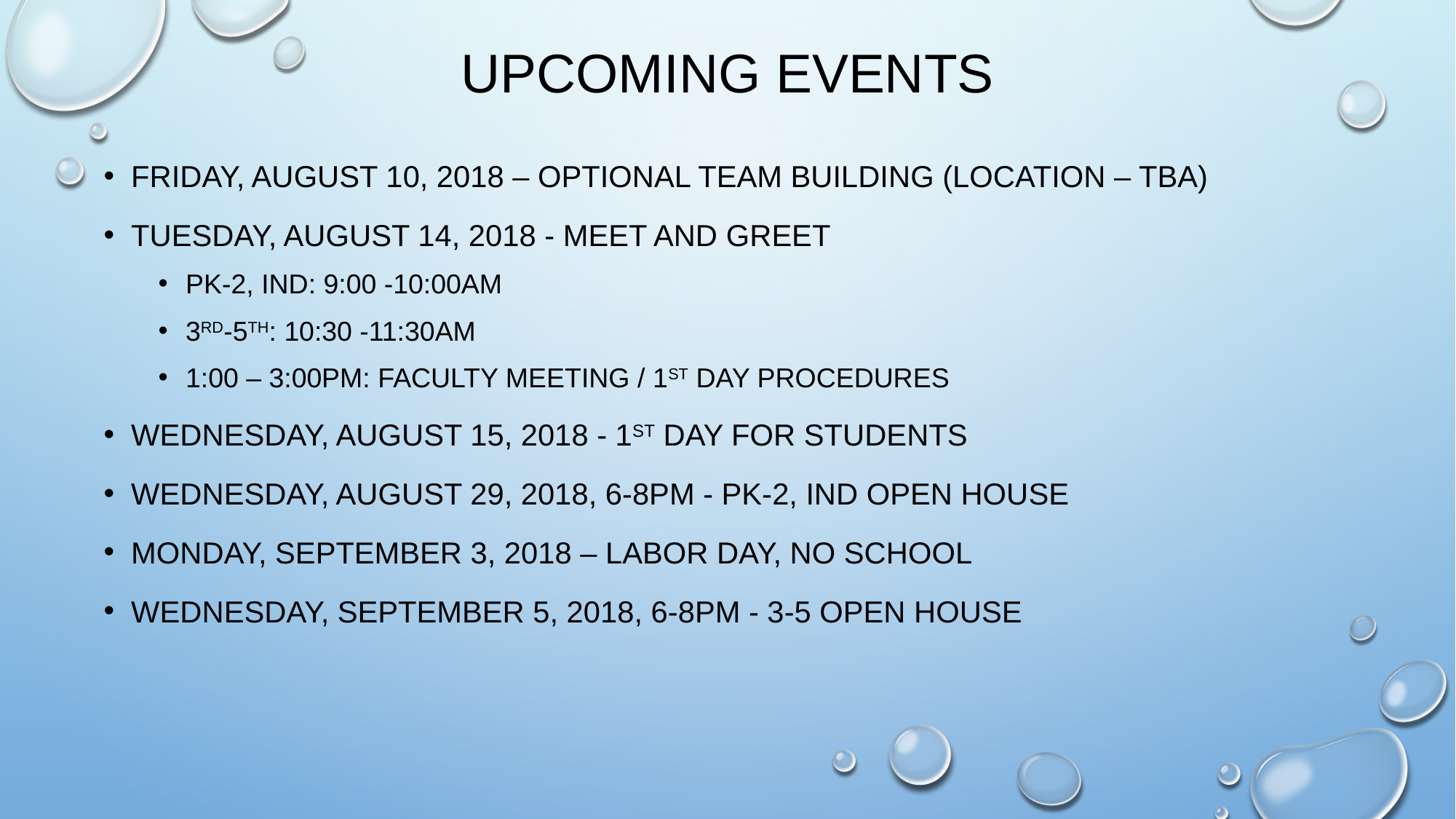

# Upcoming events
Friday, august 10, 2018 – optional team building (location – TBA)
Tuesday, august 14, 2018 - Meet and greet
Pk-2, ind: 9:00 -10:00am
3rd-5th: 10:30 -11:30am
1:00 – 3:00pm: Faculty Meeting / 1st Day procedures
Wednesday, august 15, 2018 - 1st day for students
Wednesday, August 29, 2018, 6-8pm - Pk-2, ind open house
Monday, September 3, 2018 – labor day, no school
Wednesday, September 5, 2018, 6-8pm - 3-5 open house